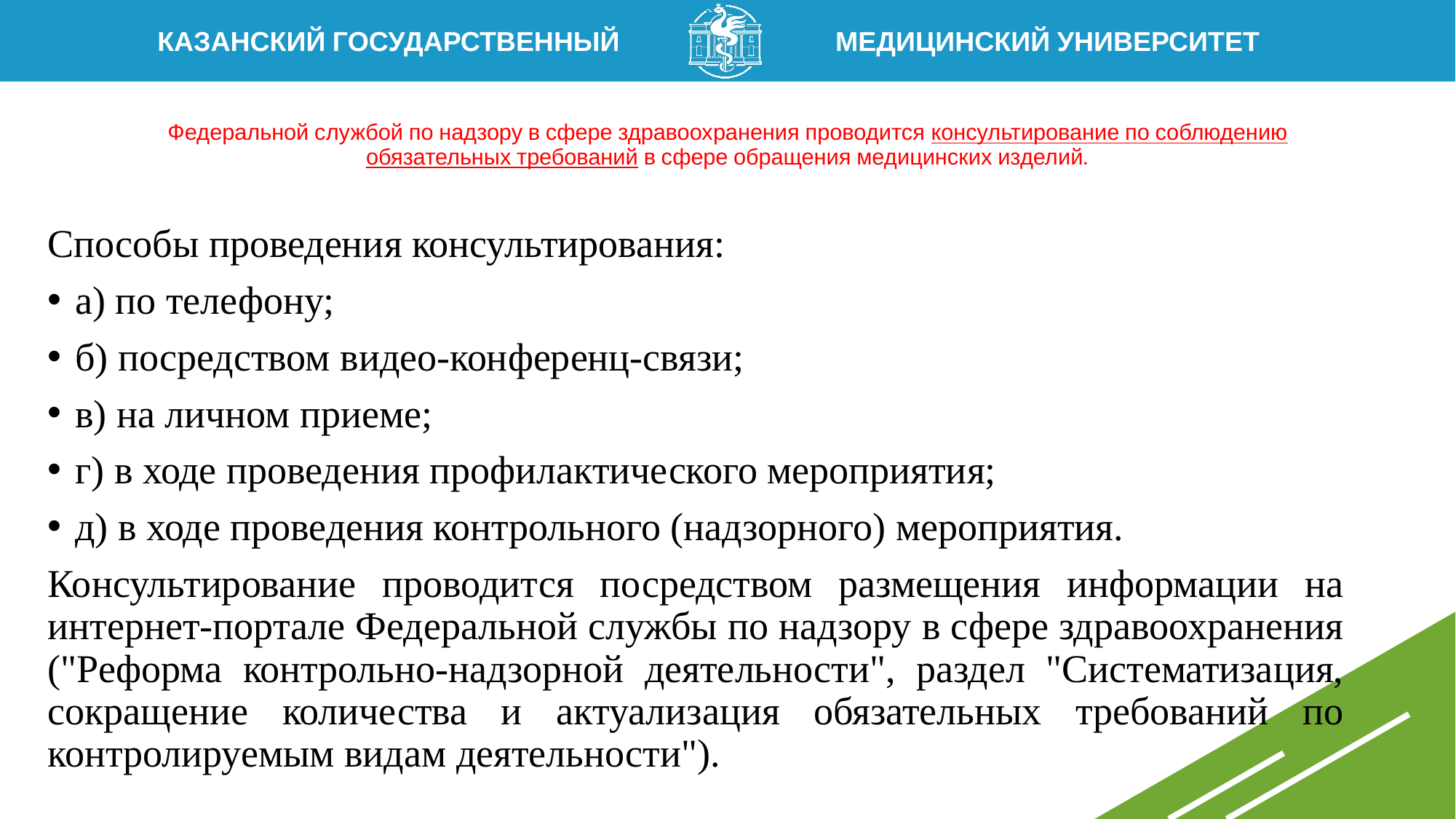

# Федеральной службой по надзору в сфере здравоохранения проводится консультирование по соблюдению обязательных требований в сфере обращения медицинских изделий.
Способы проведения консультирования:
а) по телефону;
б) посредством видео-конференц-связи;
в) на личном приеме;
г) в ходе проведения профилактического мероприятия;
д) в ходе проведения контрольного (надзорного) мероприятия.
Консультирование проводится посредством размещения информации на интернет-портале Федеральной службы по надзору в сфере здравоохранения ("Реформа контрольно-надзорной деятельности", раздел "Систематизация, сокращение количества и актуализация обязательных требований по контролируемым видам деятельности").